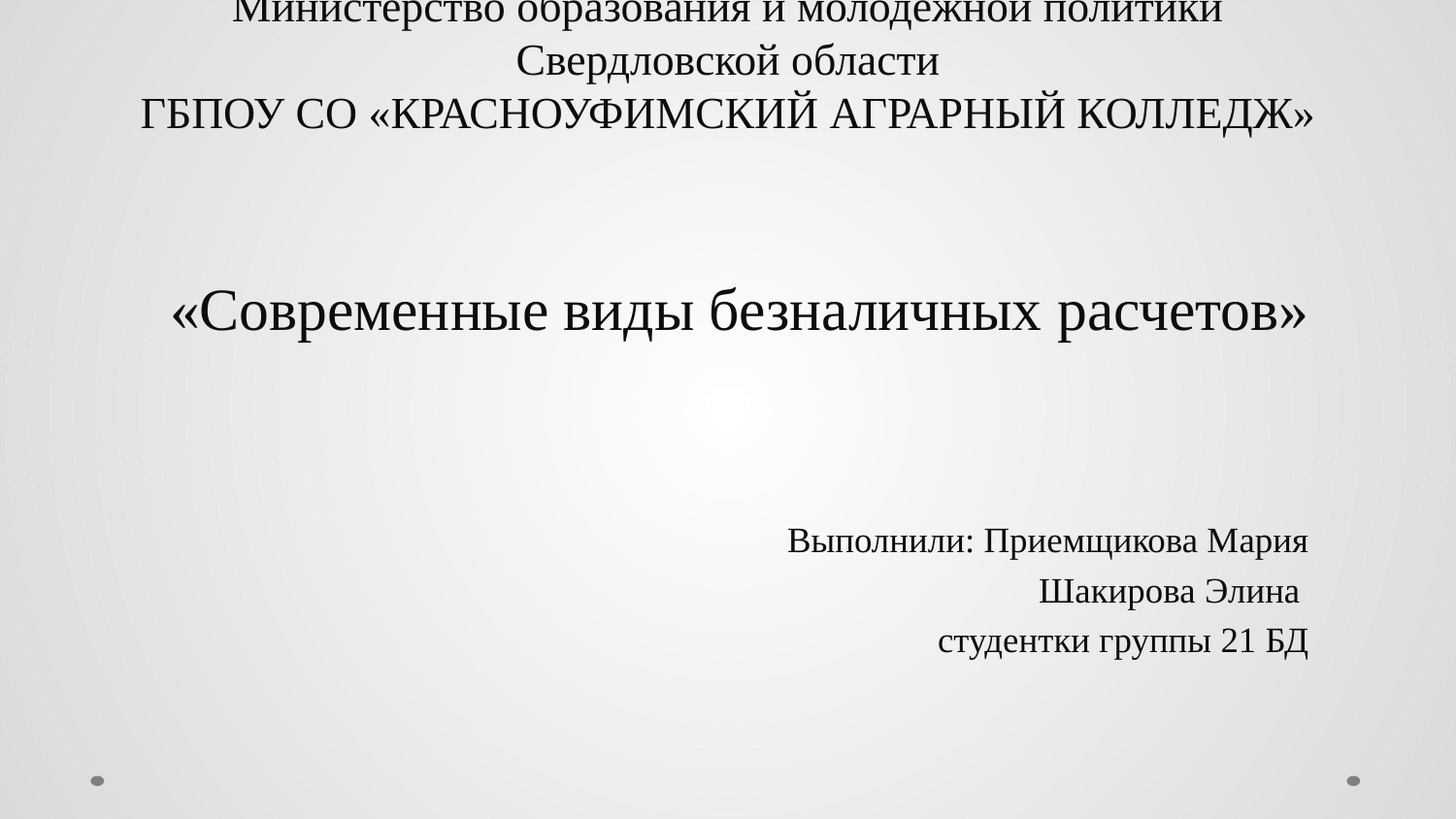

# Министерство образования и молодёжной политики Свердловской области ГБПОУ СО «КРАСНОУФИМСКИЙ АГРАРНЫЙ КОЛЛЕДЖ»
«Современные виды безналичных расчетов»

Выполнили: Приемщикова Мария
Шакирова Элина
студентки группы 21 БД